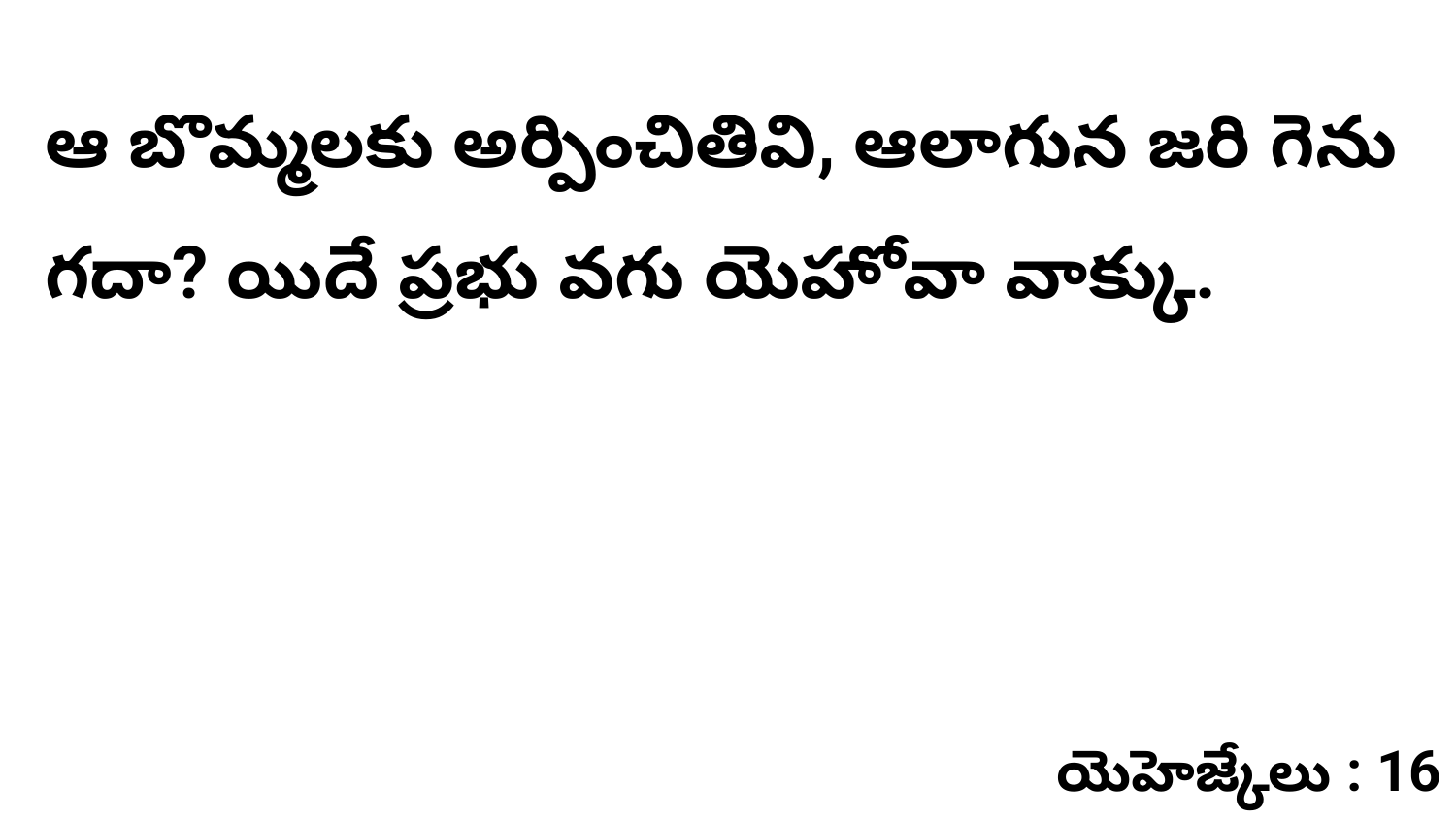

ఆ బొమ్మలకు అర్పించితివి, ఆలాగున జరి గెను గదా? యిదే ప్రభు వగు యెహోవా వాక్కు.
యెహెజ్కేలు : 16